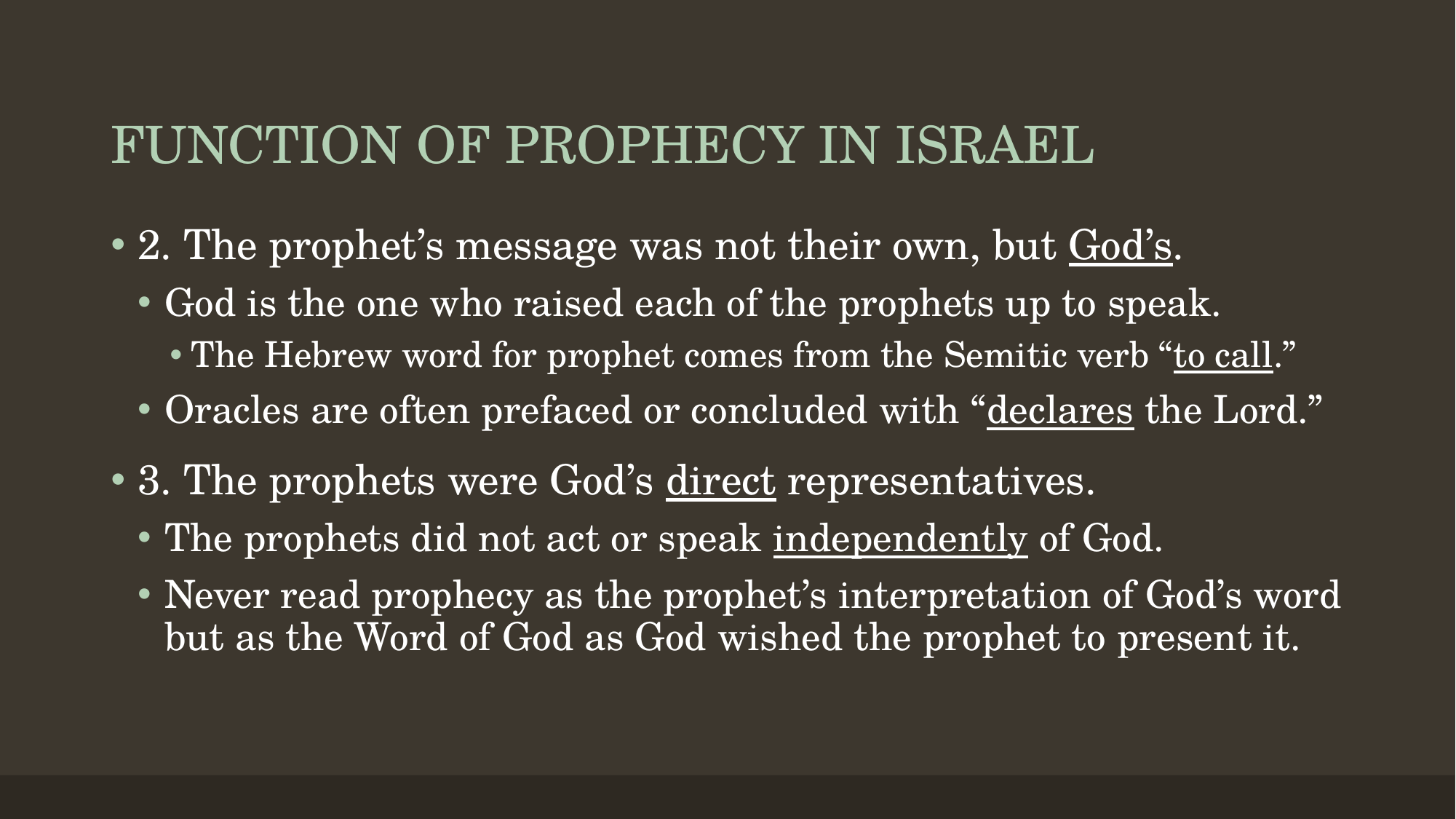

# FUNCTION OF PROPHECY IN ISRAEL
2. The prophet’s message was not their own, but God’s.
God is the one who raised each of the prophets up to speak.
The Hebrew word for prophet comes from the Semitic verb “to call.”
Oracles are often prefaced or concluded with “declares the Lord.”
3. The prophets were God’s direct representatives.
The prophets did not act or speak independently of God.
Never read prophecy as the prophet’s interpretation of God’s word but as the Word of God as God wished the prophet to present it.